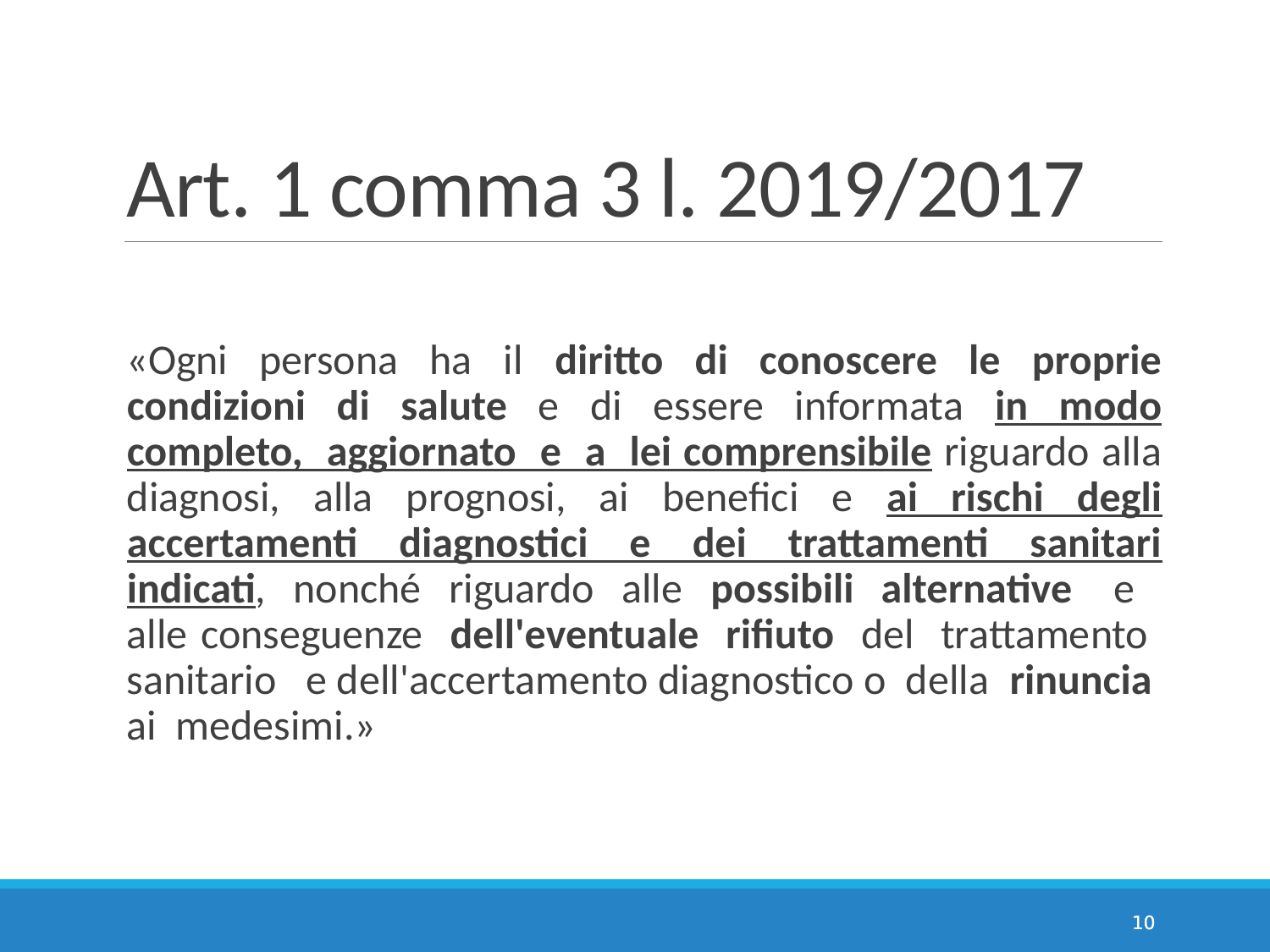

# Art. 1 comma 3 l. 2019/2017

«Ogni persona ha il diritto di conoscere le proprie condizioni di salute e di essere informata in modo completo,  aggiornato  e  a  lei comprensibile riguardo alla diagnosi, alla prognosi, ai benefici e ai rischi degli accertamenti  diagnostici  e  dei  trattamenti  sanitari indicati,  nonché  riguardo  alle  possibili  alternative   e   alle conseguenze  dell'eventuale  rifiuto  del  trattamento  sanitario   e dell'accertamento diagnostico o  della  rinuncia  ai  medesimi.»
10
10